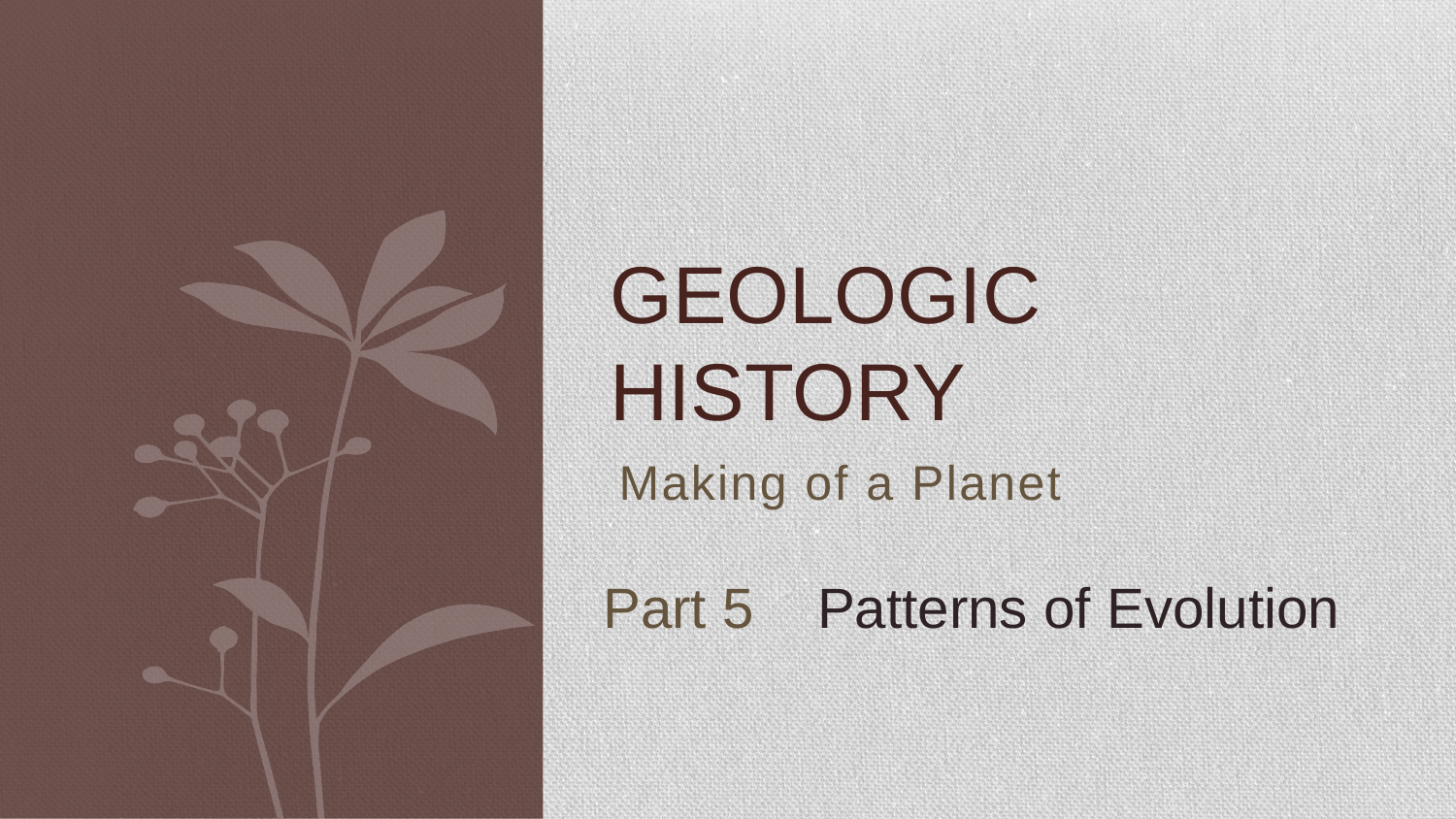

# Geologic History
Making of a Planet
Part 5    Patterns of Evolution